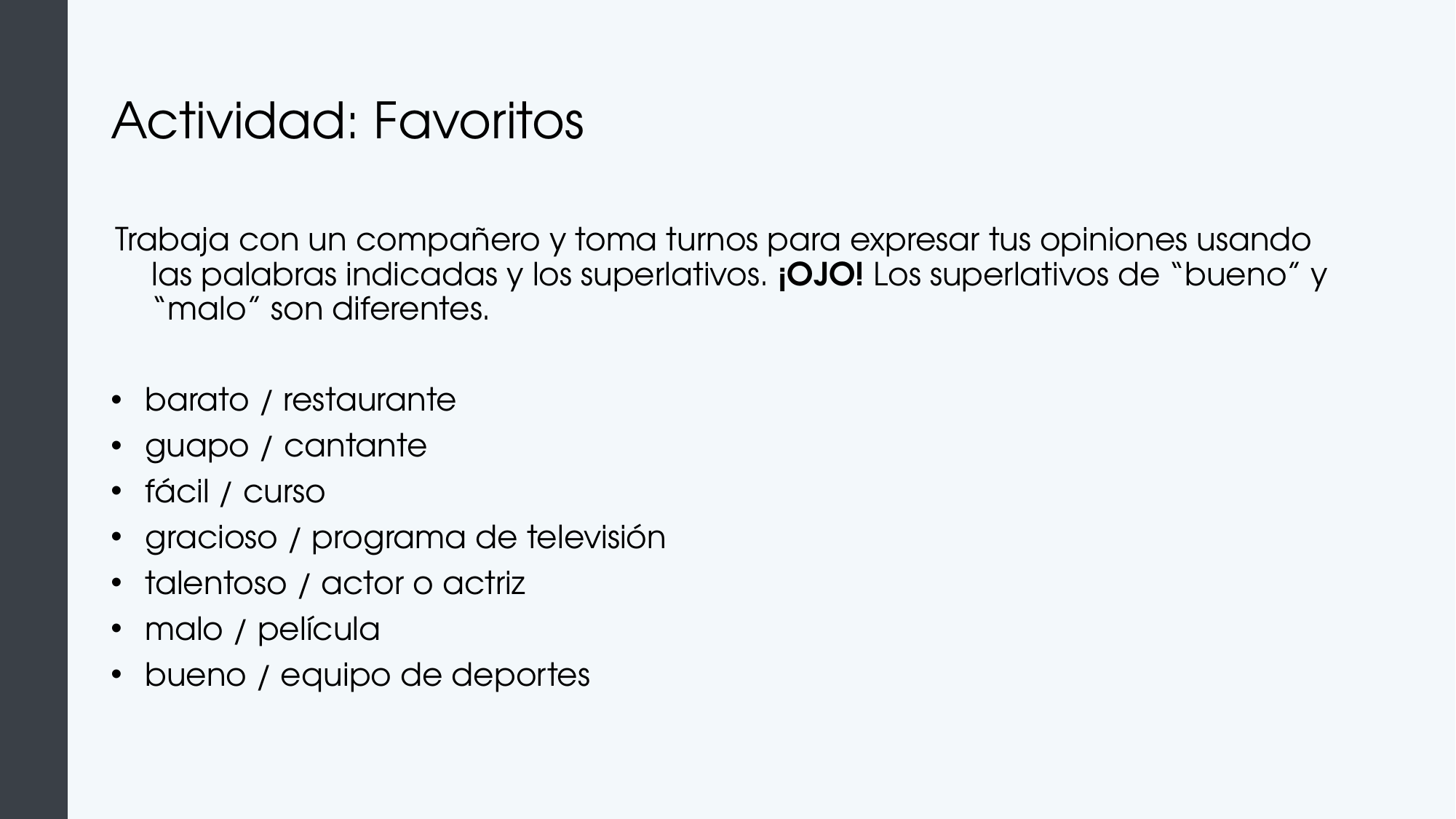

# Actividad: Favoritos
Trabaja con un compañero y toma turnos para expresar tus opiniones usando las palabras indicadas y los superlativos. ¡OJO! Los superlativos de “bueno” y “malo” son diferentes.

barato / restaurante
guapo / cantante
fácil / curso
gracioso / programa de televisión
talentoso / actor o actriz
malo / película
bueno / equipo de deportes